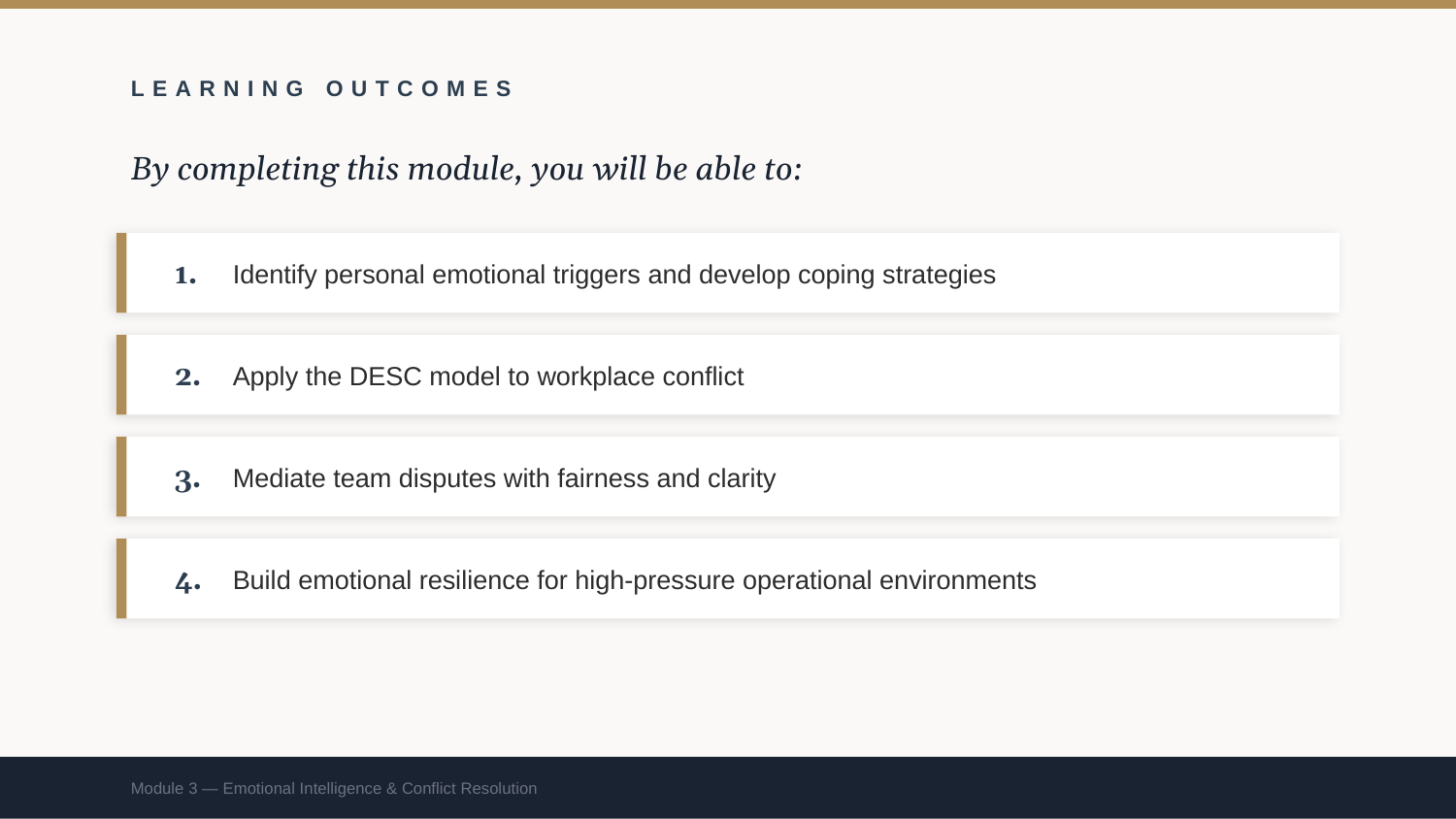

LEARNING OUTCOMES
By completing this module, you will be able to:

1.
Identify personal emotional triggers and develop coping strategies

2.
Apply the DESC model to workplace conflict

3.
Mediate team disputes with fairness and clarity

4.
Build emotional resilience for high-pressure operational environments

Module 3 — Emotional Intelligence & Conflict Resolution